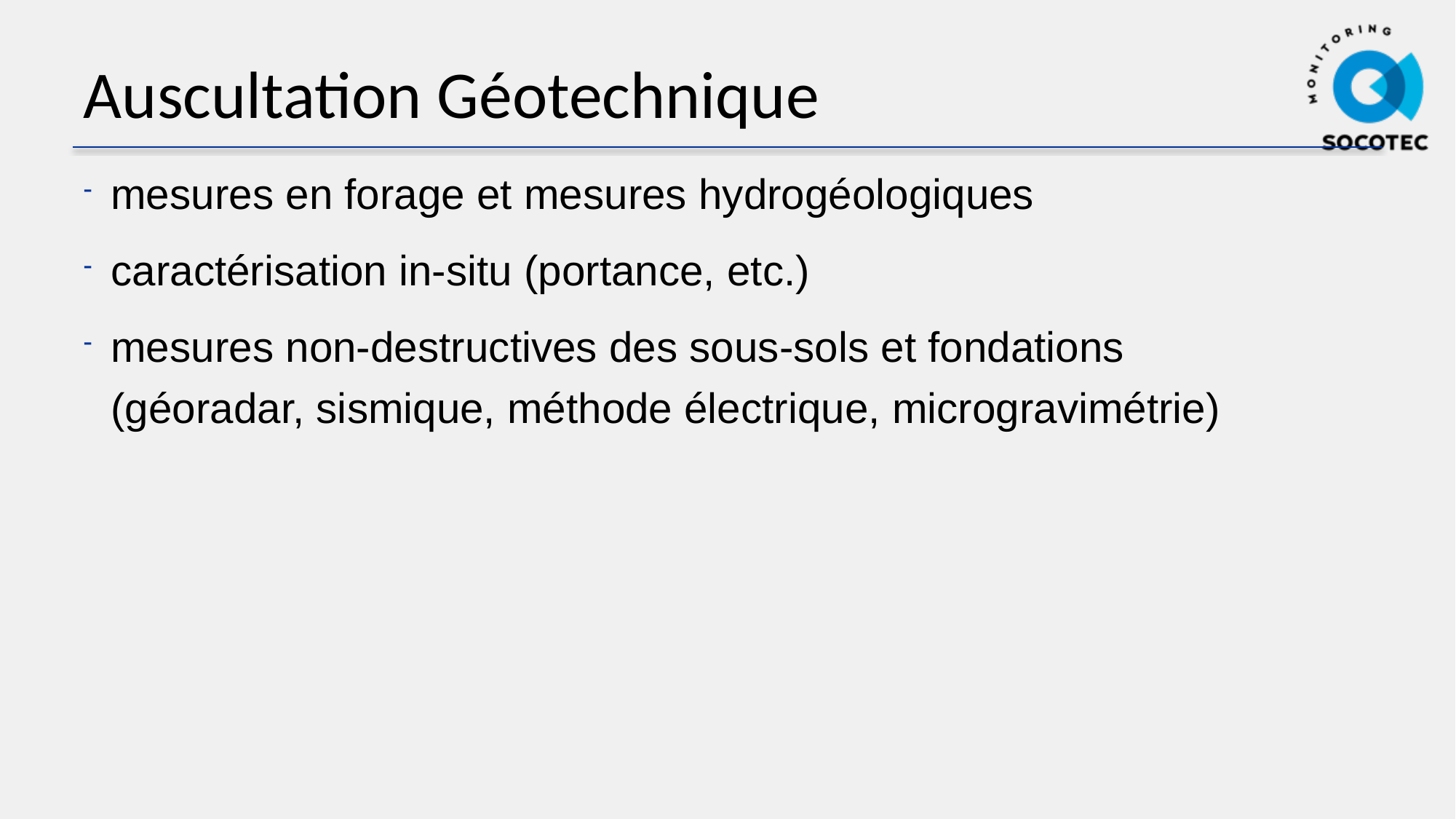

# Auscultation Géotechnique
mesures en forage et mesures hydrogéologiques
caractérisation in-situ (portance, etc.)
mesures non-destructives des sous-sols et fondations (géoradar, sismique, méthode électrique, microgravimétrie)